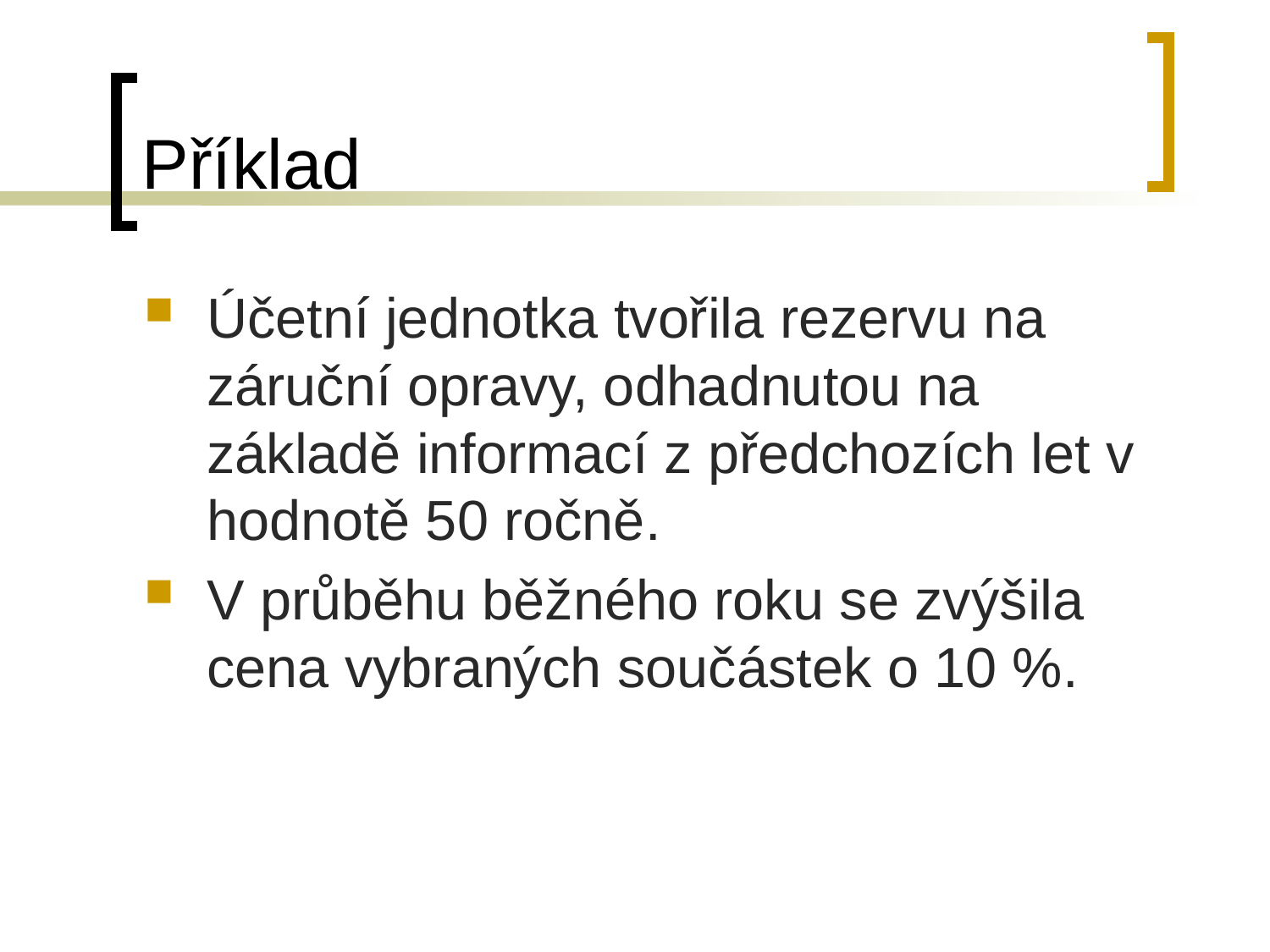

# Příklad
Účetní jednotka tvořila rezervu na záruční opravy, odhadnutou na základě informací z předchozích let v hodnotě 50 ročně.
V průběhu běžného roku se zvýšila cena vybraných součástek o 10 %.